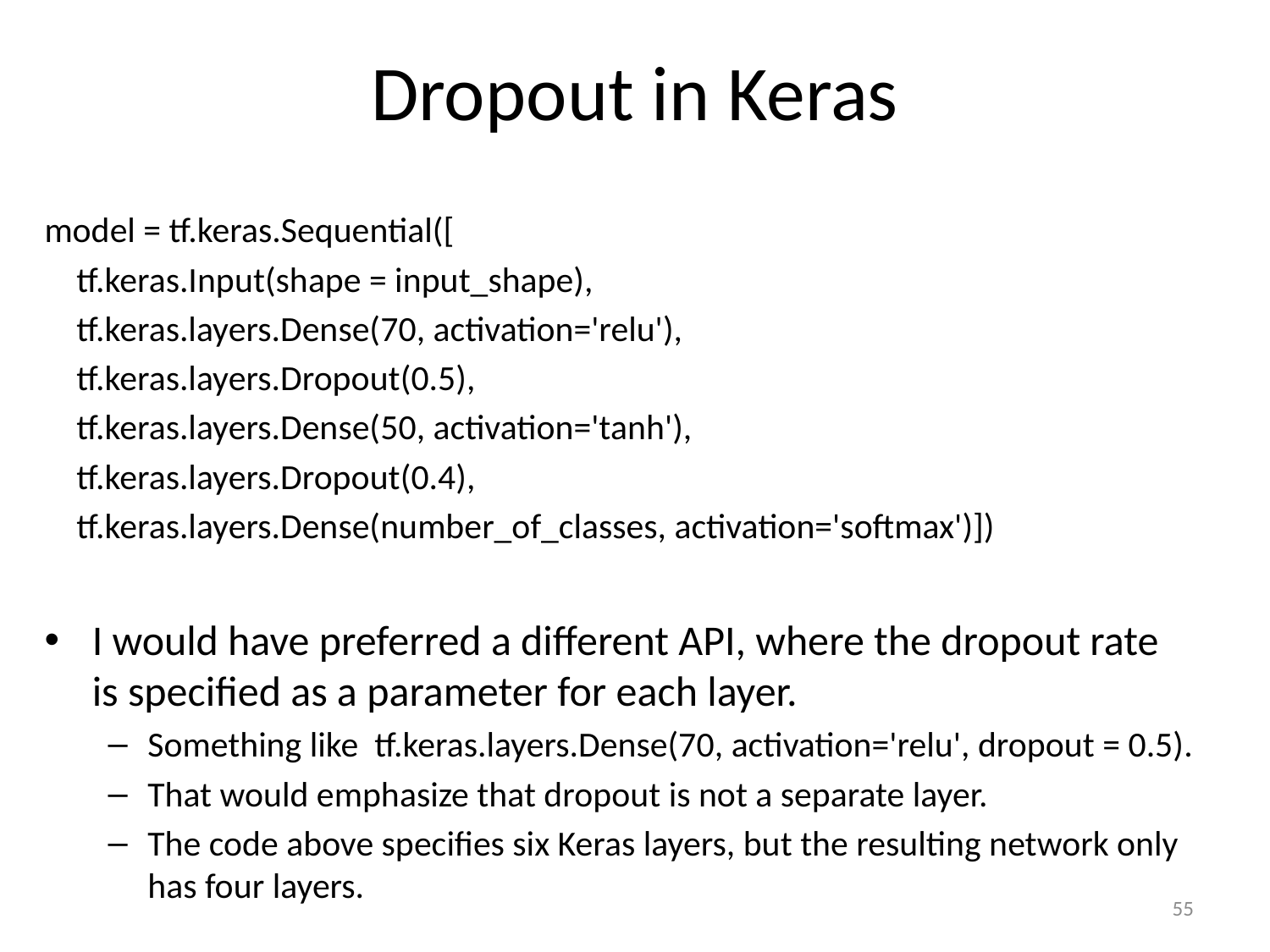

# Dropout in Keras
model = tf.keras.Sequential([
    tf.keras.Input(shape = input_shape),
    tf.keras.layers.Dense(70, activation='relu'),
    tf.keras.layers.Dropout(0.5),
    tf.keras.layers.Dense(50, activation='tanh'),
    tf.keras.layers.Dropout(0.4),
    tf.keras.layers.Dense(number_of_classes, activation='softmax')])

I would have preferred a different API, where the dropout rate is specified as a parameter for each layer.
Something like  tf.keras.layers.Dense(70, activation='relu', dropout = 0.5).
That would emphasize that dropout is not a separate layer.
The code above specifies six Keras layers, but the resulting network only has four layers.
55